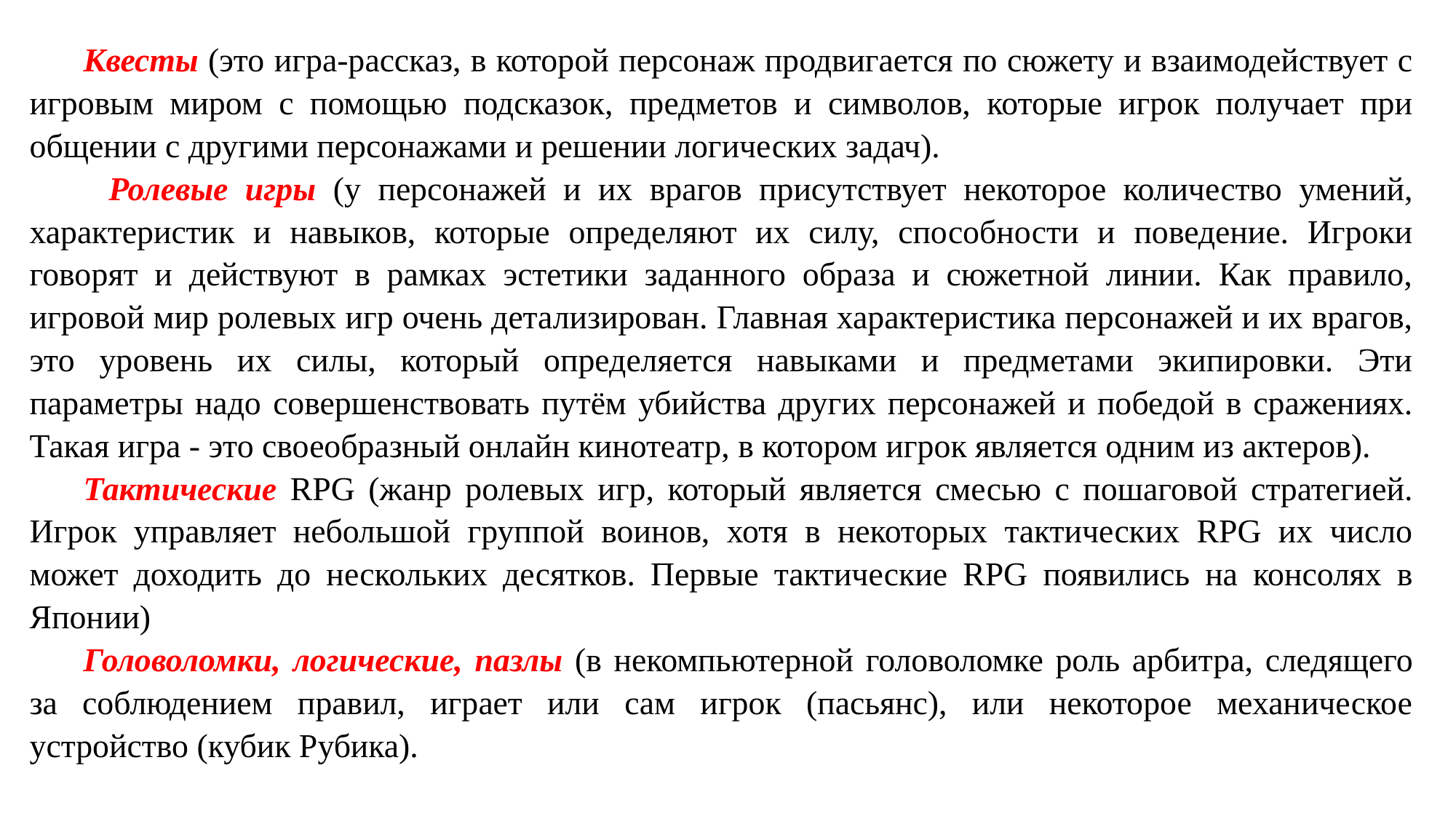

Квесты (это игра-рассказ, в которой персонаж продвигается по сюжету и взаимодействует с игровым миром с помощью подсказок, предметов и символов, которые игрок получает при общении с другими персонажами и решении логических задач).
  Ролевые игры (у персонажей и их врагов присутствует некоторое количество умений, характеристик и навыков, которые определяют их силу, способности и поведение. Игроки говорят и действуют в рамках эстетики заданного образа и сюжетной линии. Как правило, игровой мир ролевых игр очень детализирован. Главная характеристика персонажей и их врагов, это уровень их силы, который определяется навыками и предметами экипировки. Эти параметры надо совершенствовать путём убийства других персонажей и победой в сражениях. Такая игра - это своеобразный онлайн кинотеатр, в котором игрок является одним из актеров).
Тактические RPG (жанр ролевых игр, который является смесью с пошаговой стратегией. Игрок управляет небольшой группой воинов, хотя в некоторых тактических RPG их число может доходить до нескольких десятков. Первые тактические RPG появились на консолях в Японии)
Головоломки, логические, пазлы (в некомпьютерной головоломке роль арбитра, следящего за соблюдением правил, играет или сам игрок (пасьянс), или некоторое механическое устройство (кубик Рубика).